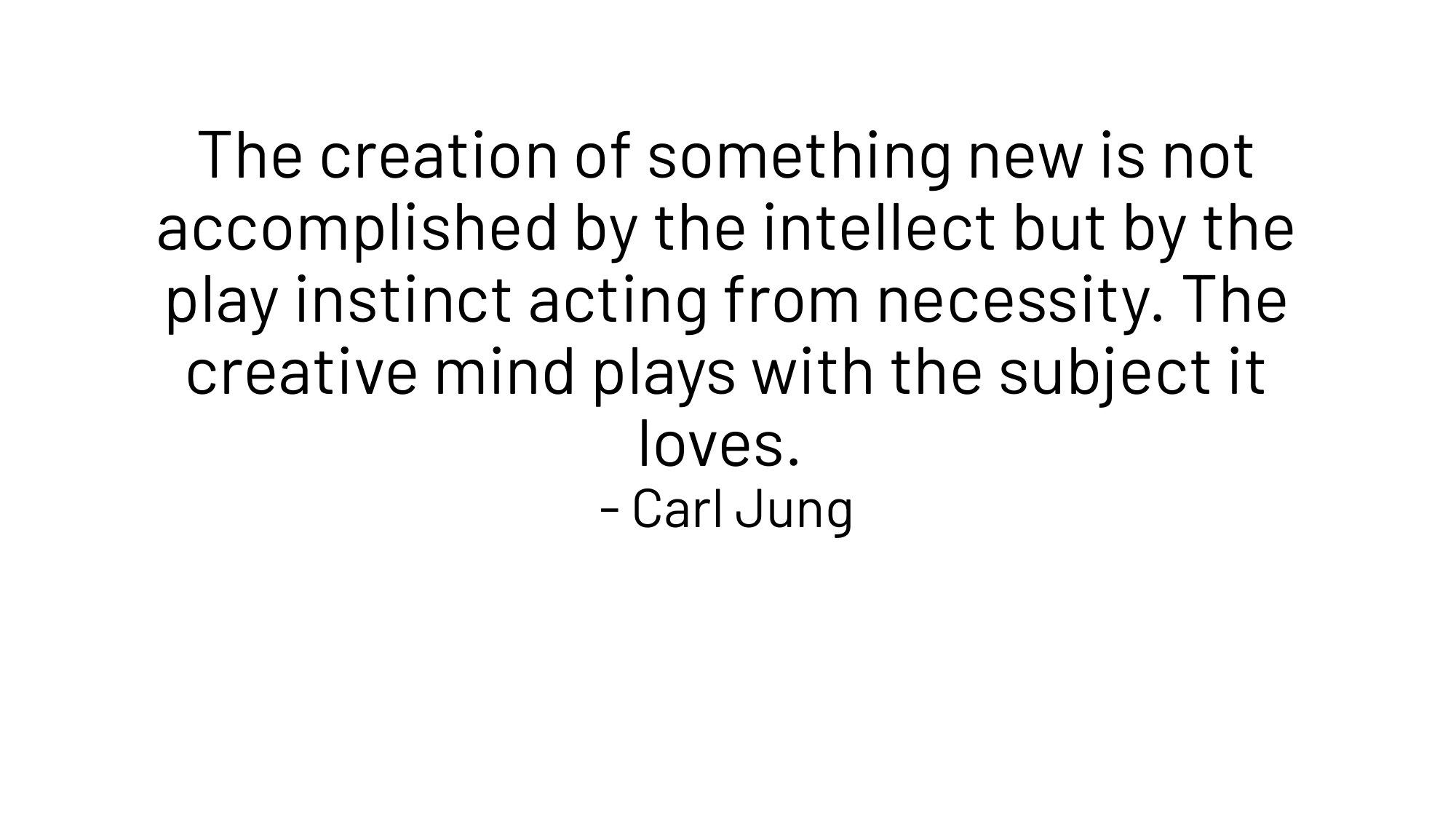

# The creation of something new is not accomplished by the intellect but by the play instinct acting from necessity. The creative mind plays with the subject it loves. - Carl Jung